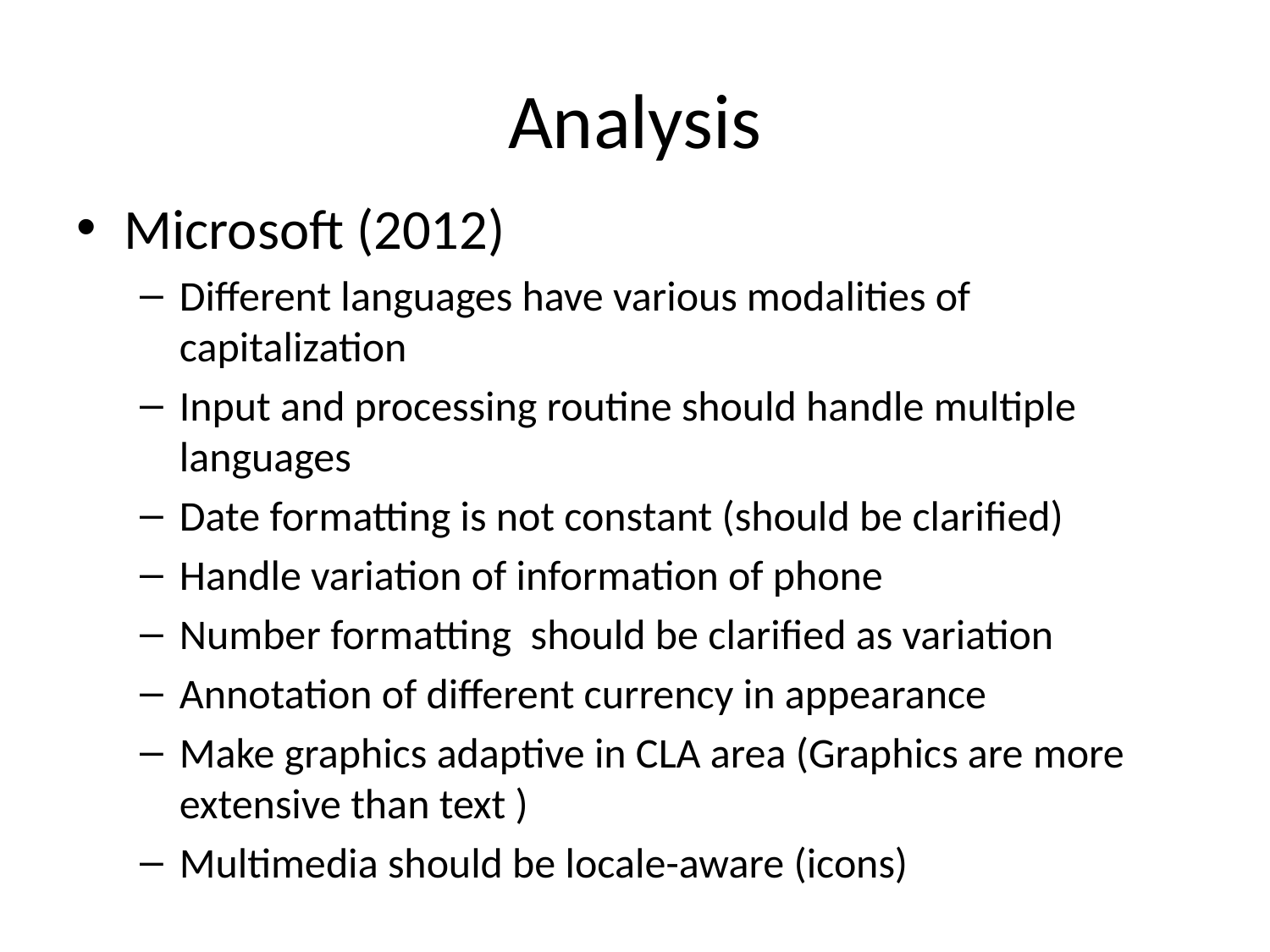

# Analysis
Microsoft (2012)
Different languages have various modalities of capitalization
Input and processing routine should handle multiple languages
Date formatting is not constant (should be clarified)
Handle variation of information of phone
Number formatting  should be clarified as variation
Annotation of different currency in appearance
Make graphics adaptive in CLA area (Graphics are more extensive than text )
Multimedia should be locale-aware (icons)